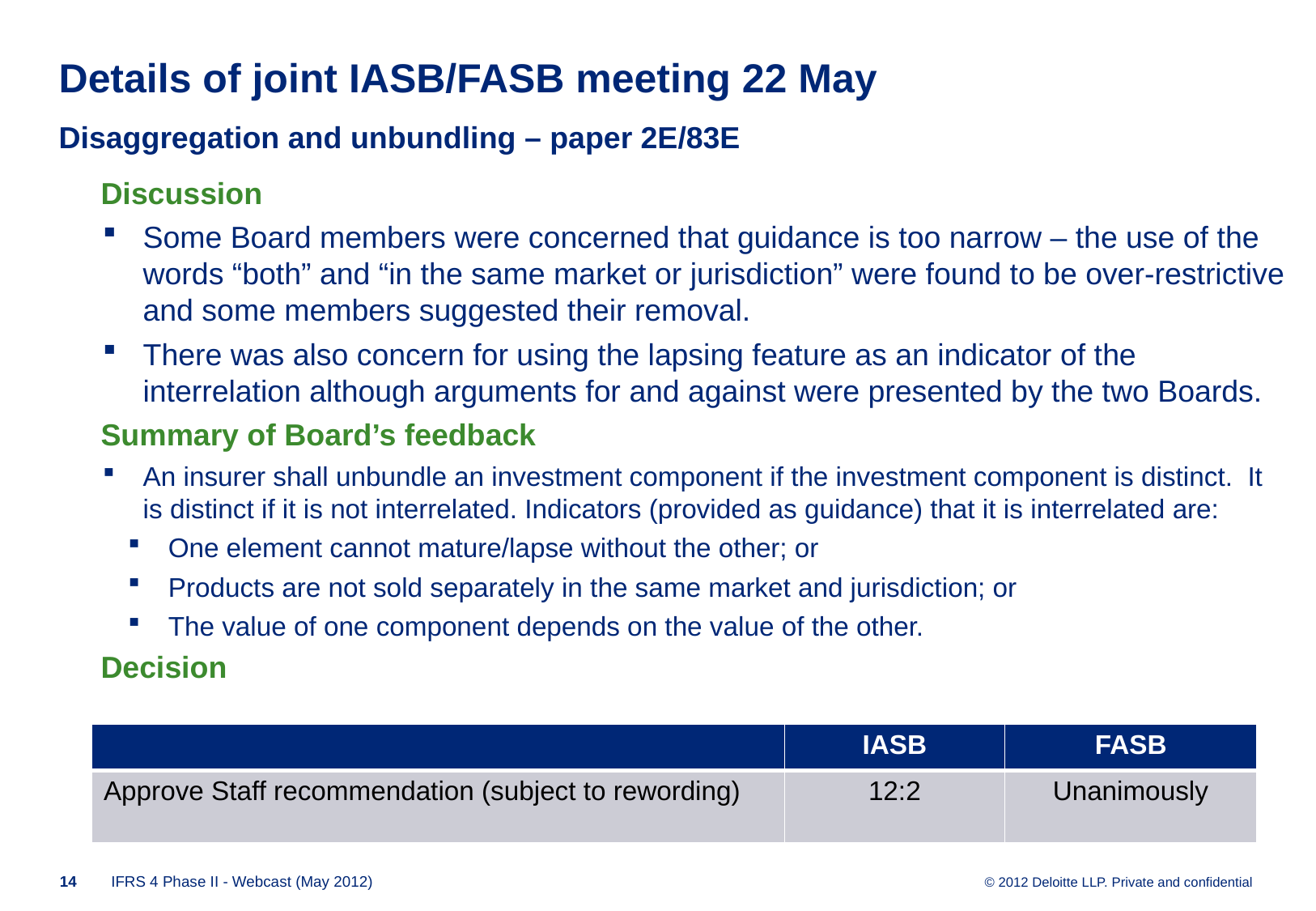

# Details of joint IASB/FASB meeting 22 May Disaggregation and unbundling – paper 2E/83E
Discussion
Some Board members were concerned that guidance is too narrow – the use of the words “both” and “in the same market or jurisdiction” were found to be over-restrictive and some members suggested their removal.
There was also concern for using the lapsing feature as an indicator of the interrelation although arguments for and against were presented by the two Boards.
Summary of Board’s feedback
An insurer shall unbundle an investment component if the investment component is distinct.  It is distinct if it is not interrelated. Indicators (provided as guidance) that it is interrelated are:
One element cannot mature/lapse without the other; or
Products are not sold separately in the same market and jurisdiction; or
The value of one component depends on the value of the other.
Decision

|  | IASB | FASB |
| --- | --- | --- |
| Approve Staff recommendation (subject to rewording) | 12:2 | Unanimously |
14
IFRS 4 Phase II - Webcast (May 2012)